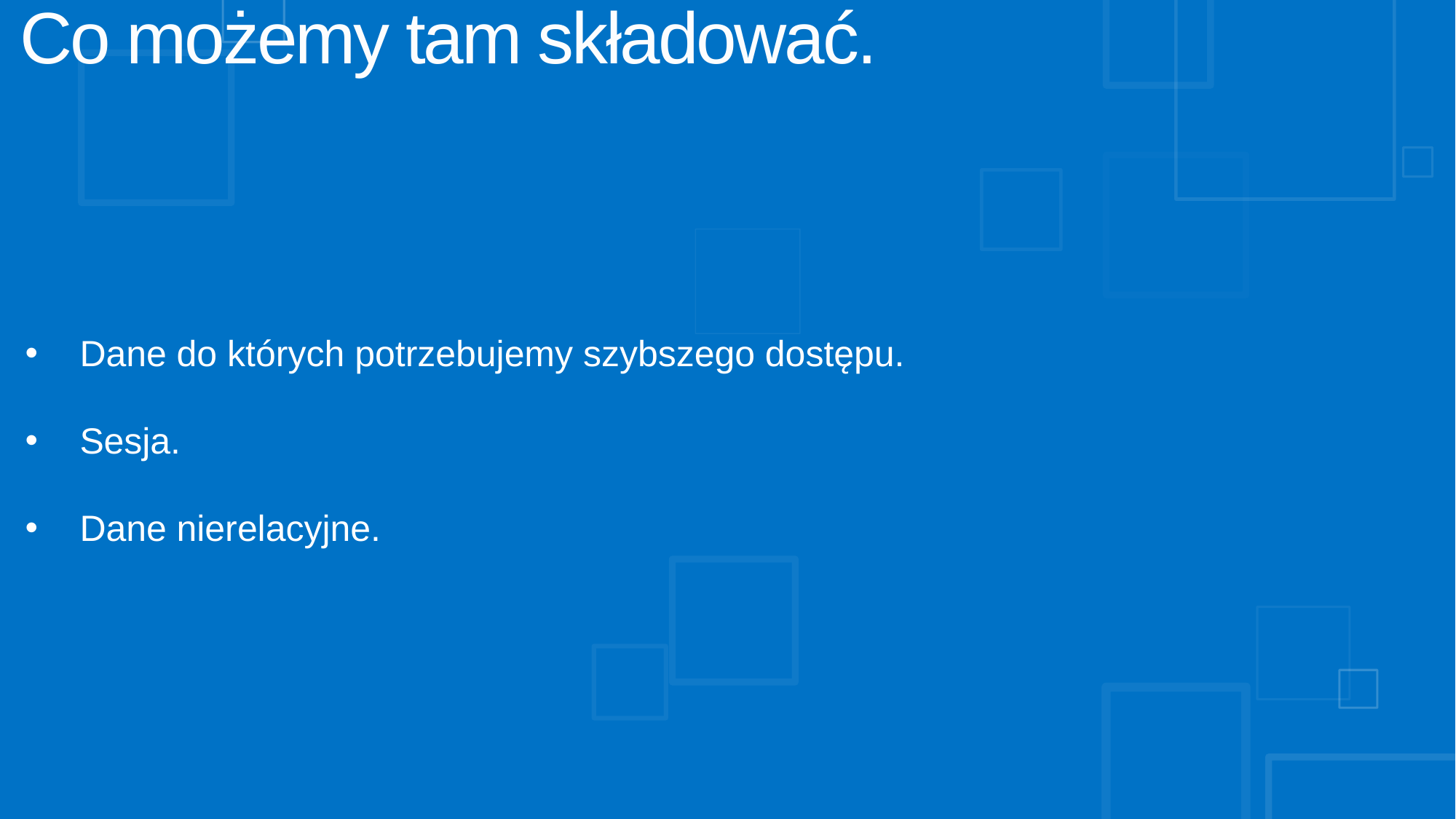

# Co możemy tam składować.
Dane do których potrzebujemy szybszego dostępu.
Sesja.
Dane nierelacyjne.